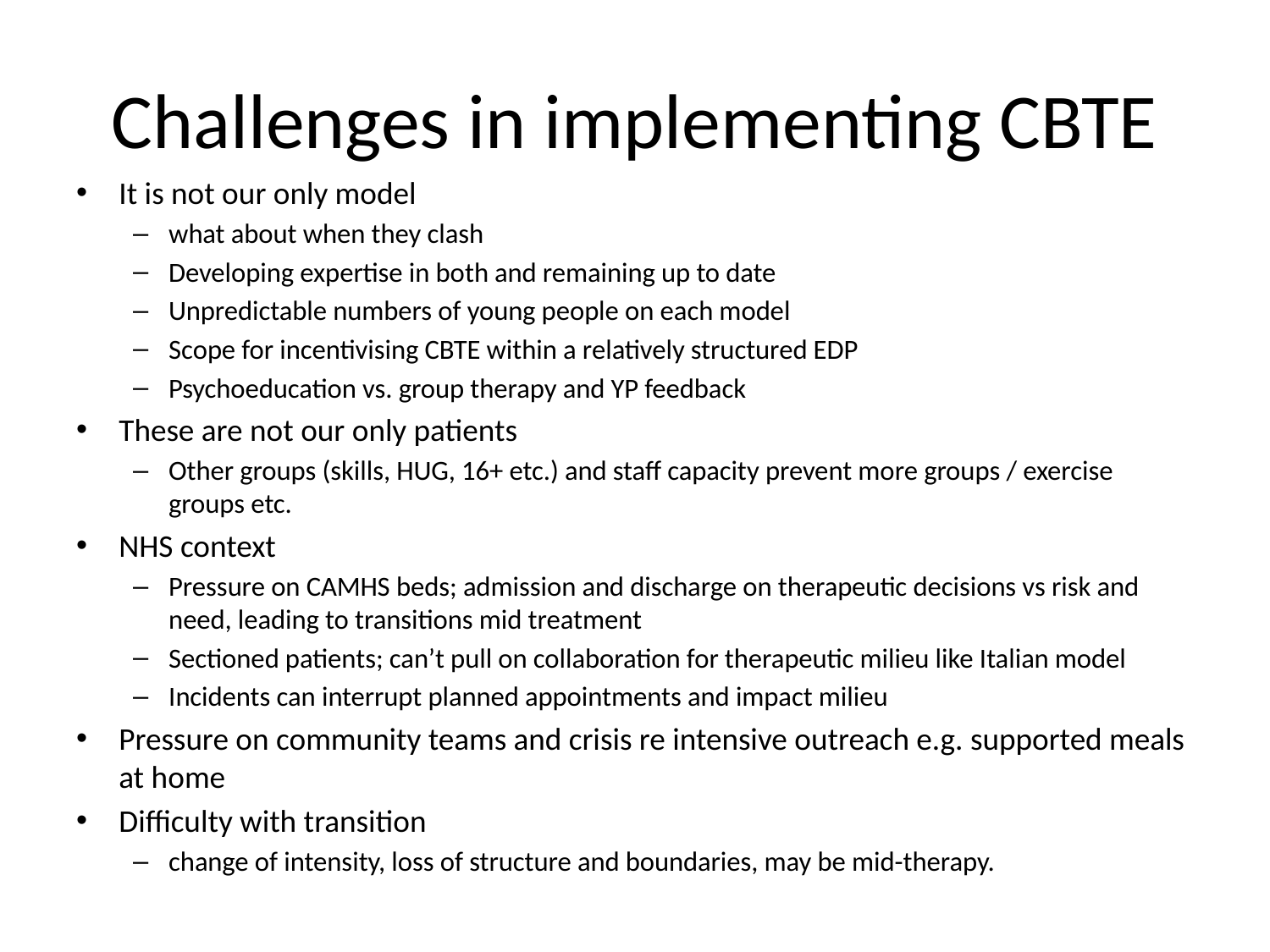

# Challenges in implementing CBTE
It is not our only model
what about when they clash
Developing expertise in both and remaining up to date
Unpredictable numbers of young people on each model
Scope for incentivising CBTE within a relatively structured EDP
Psychoeducation vs. group therapy and YP feedback
These are not our only patients
Other groups (skills, HUG, 16+ etc.) and staff capacity prevent more groups / exercise groups etc.
NHS context
Pressure on CAMHS beds; admission and discharge on therapeutic decisions vs risk and need, leading to transitions mid treatment
Sectioned patients; can’t pull on collaboration for therapeutic milieu like Italian model
Incidents can interrupt planned appointments and impact milieu
Pressure on community teams and crisis re intensive outreach e.g. supported meals at home
Difficulty with transition
change of intensity, loss of structure and boundaries, may be mid-therapy.